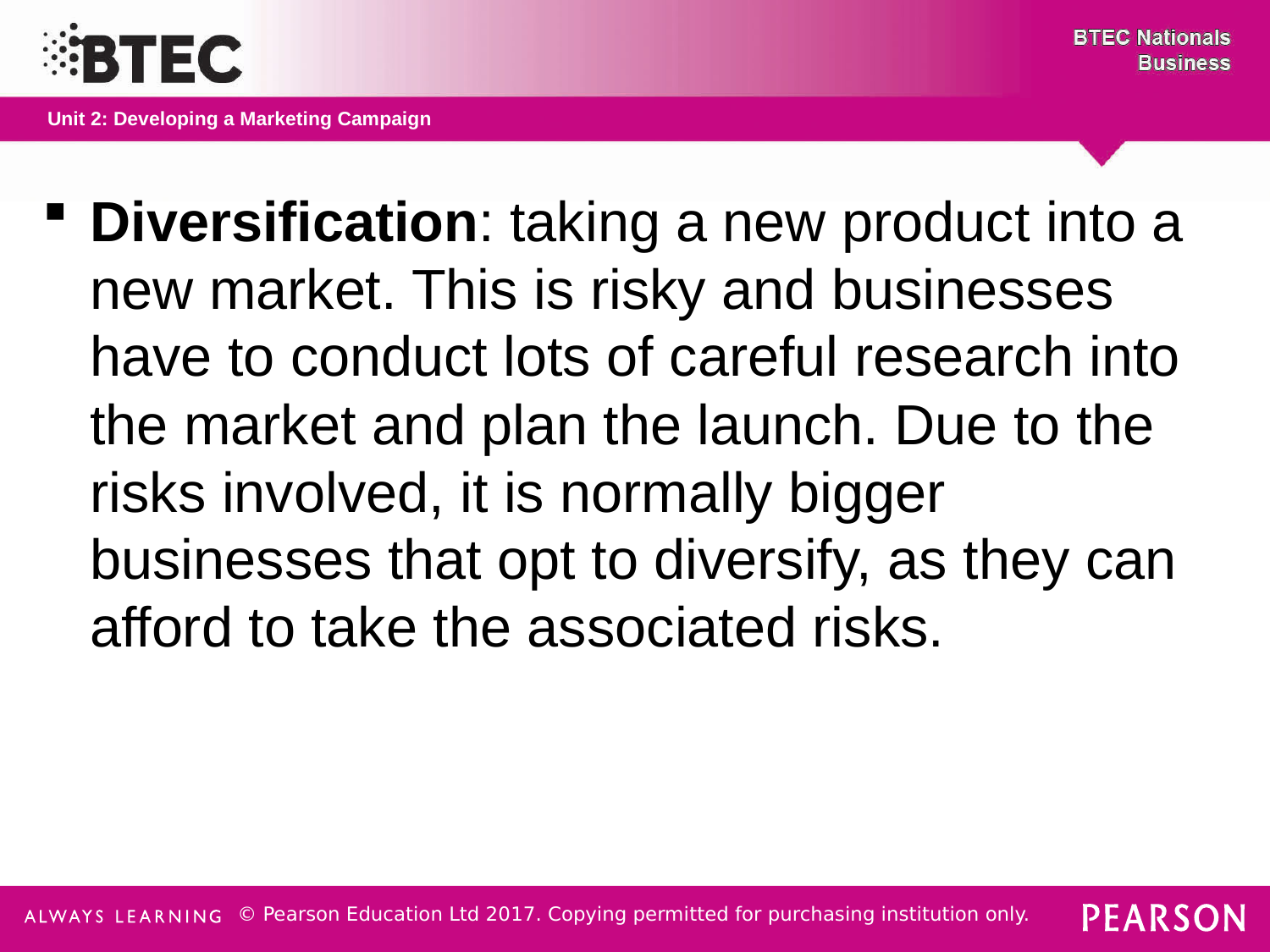

Diversification: taking a new product into a new market. This is risky and businesses have to conduct lots of careful research into the market and plan the launch. Due to the risks involved, it is normally bigger businesses that opt to diversify, as they can afford to take the associated risks.

© Pearson Education Ltd 2017. Copying permitted for purchasing institution only.